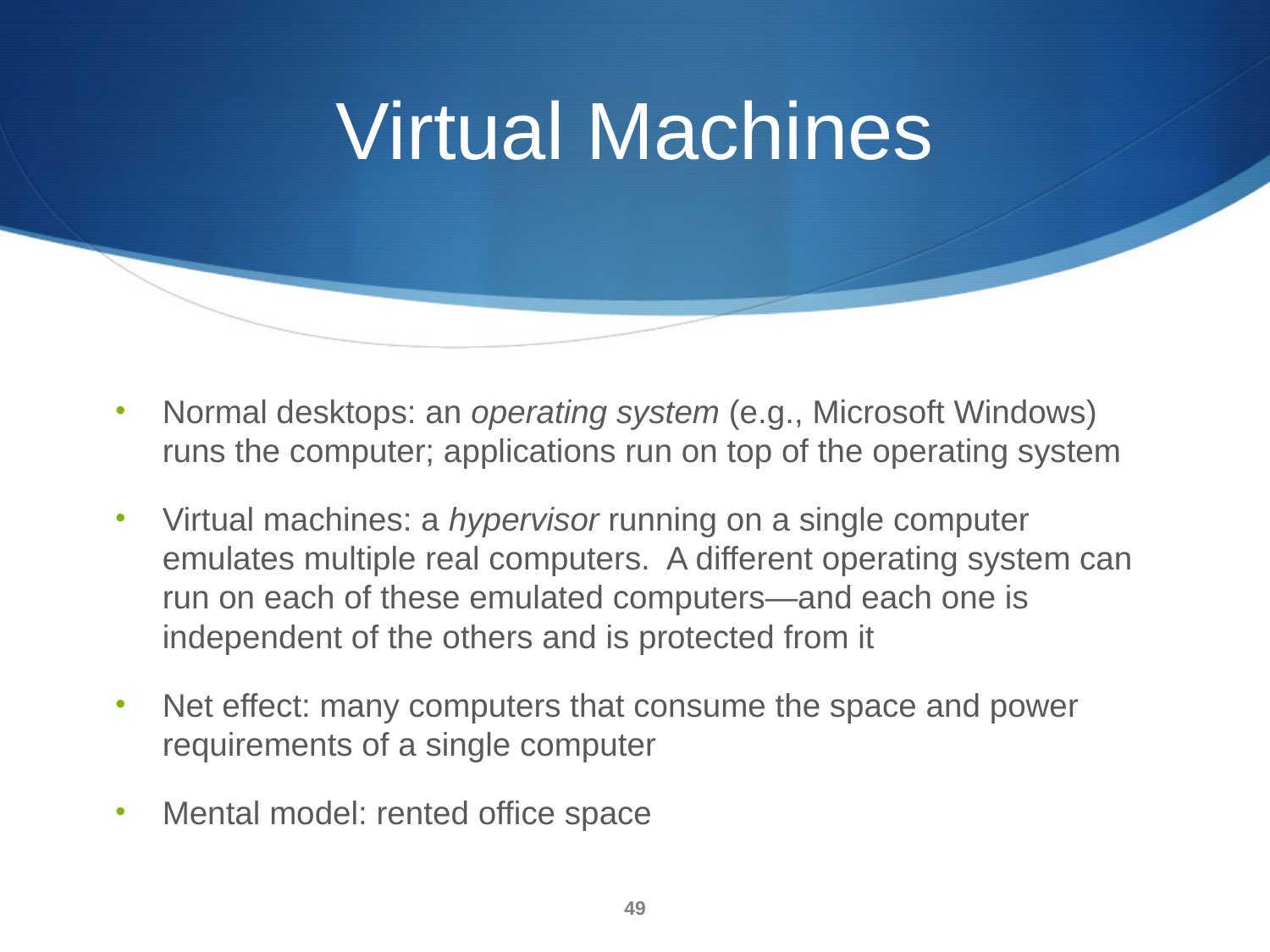

# Virtual Machines
Normal desktops: an operating system (e.g., Microsoft Windows) runs the computer; applications run on top of the operating system
Virtual machines: a hypervisor running on a single computer emulates multiple real computers.  A different operating system can run on each of these emulated computers—and each one is independent of the others and is protected from it
Net effect: many computers that consume the space and power requirements of a single computer
Mental model: rented office space
49